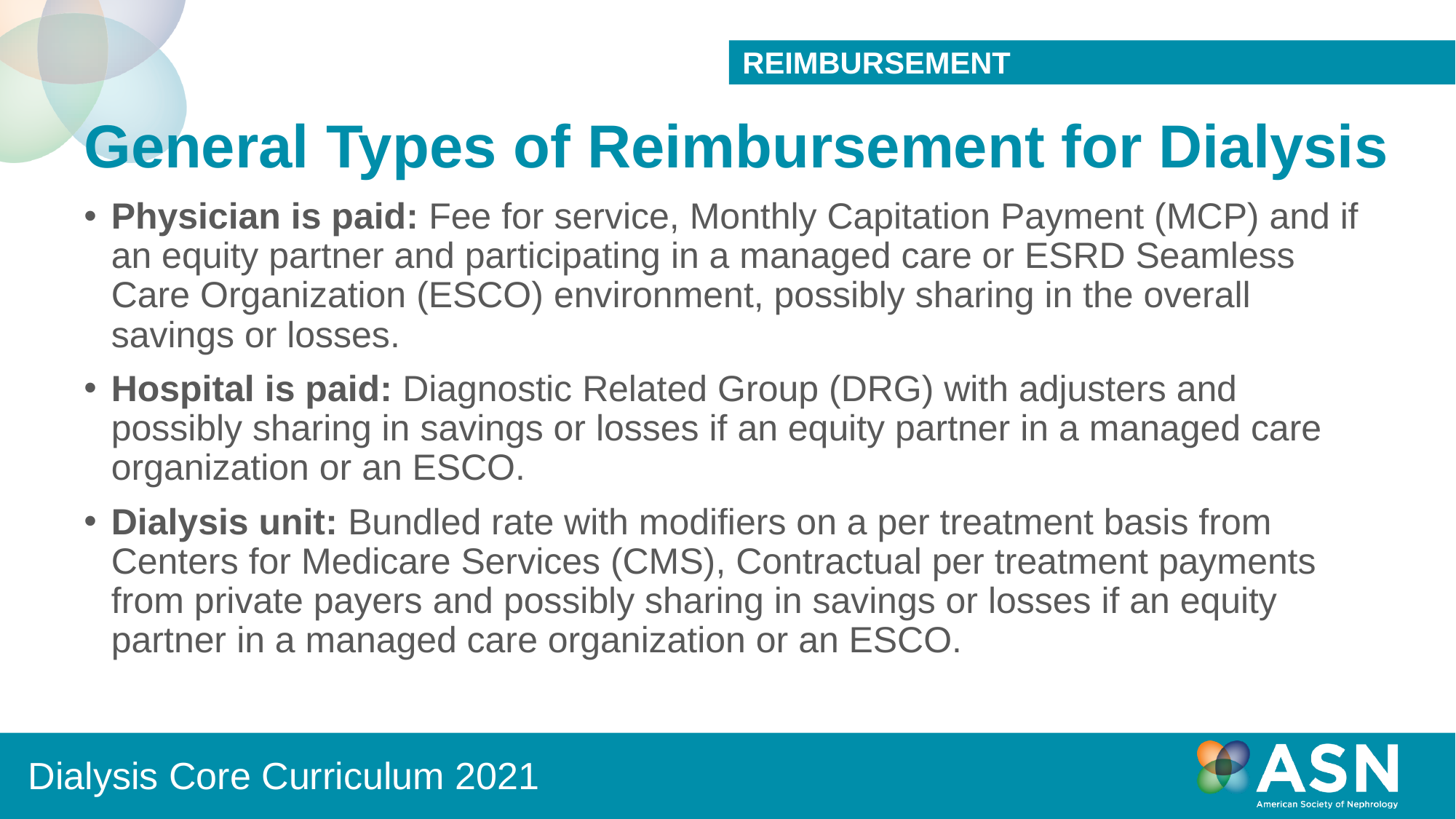

reimbursement
# General Types of Reimbursement for Dialysis
Physician is paid: Fee for service, Monthly Capitation Payment (MCP) and if an equity partner and participating in a managed care or ESRD Seamless Care Organization (ESCO) environment, possibly sharing in the overall savings or losses.
Hospital is paid: Diagnostic Related Group (DRG) with adjusters and possibly sharing in savings or losses if an equity partner in a managed care organization or an ESCO.
Dialysis unit: Bundled rate with modifiers on a per treatment basis from Centers for Medicare Services (CMS), Contractual per treatment payments from private payers and possibly sharing in savings or losses if an equity partner in a managed care organization or an ESCO.
Dialysis Core Curriculum 2021